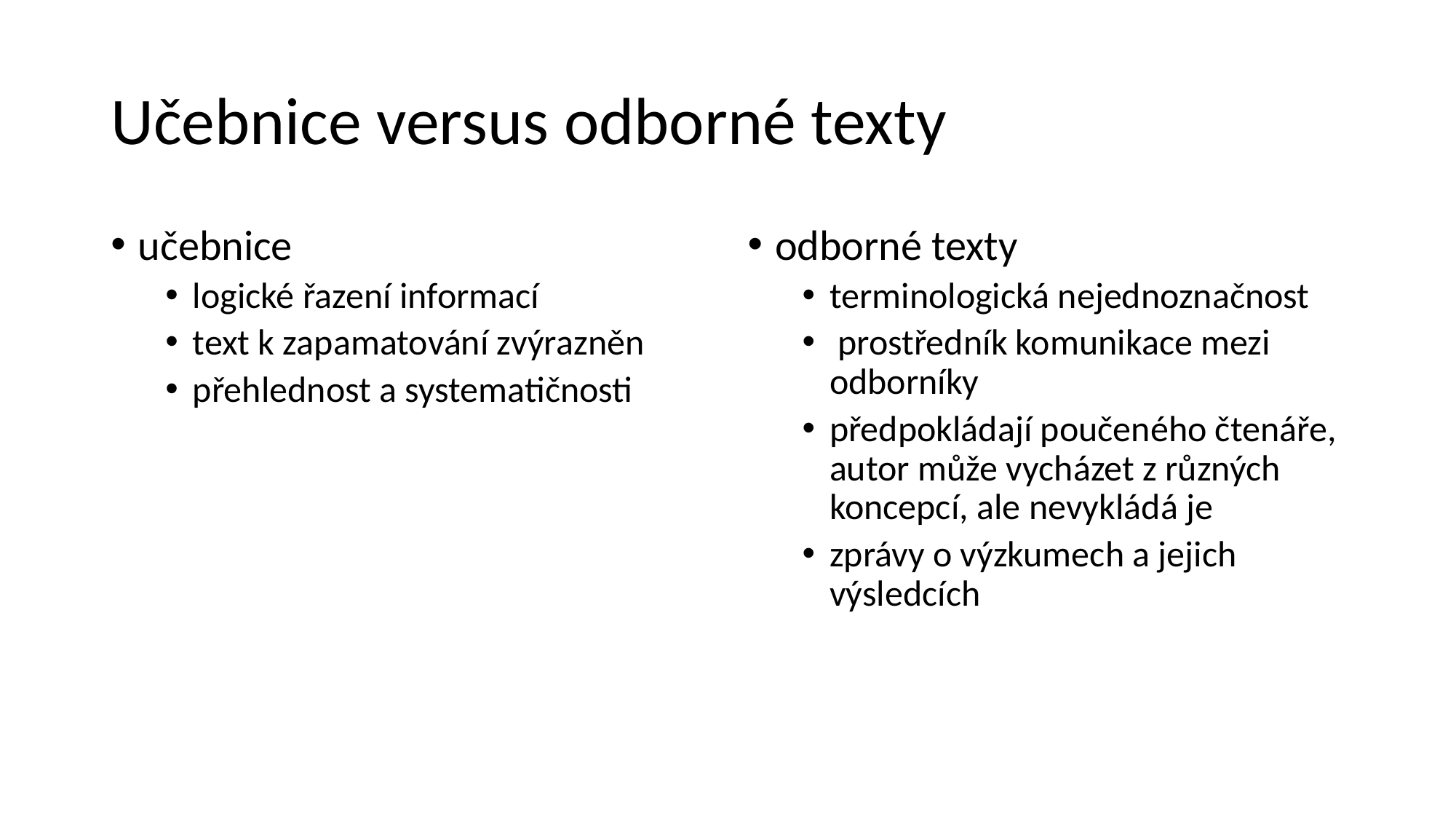

# Učebnice versus odborné texty
učebnice
logické řazení informací
text k zapamatování zvýrazněn
přehlednost a systematičnosti
odborné texty
terminologická nejednoznačnost
 prostředník komunikace mezi odborníky
předpokládají poučeného čtenáře, autor může vycházet z různých koncepcí, ale nevykládá je
zprávy o výzkumech a jejich výsledcích